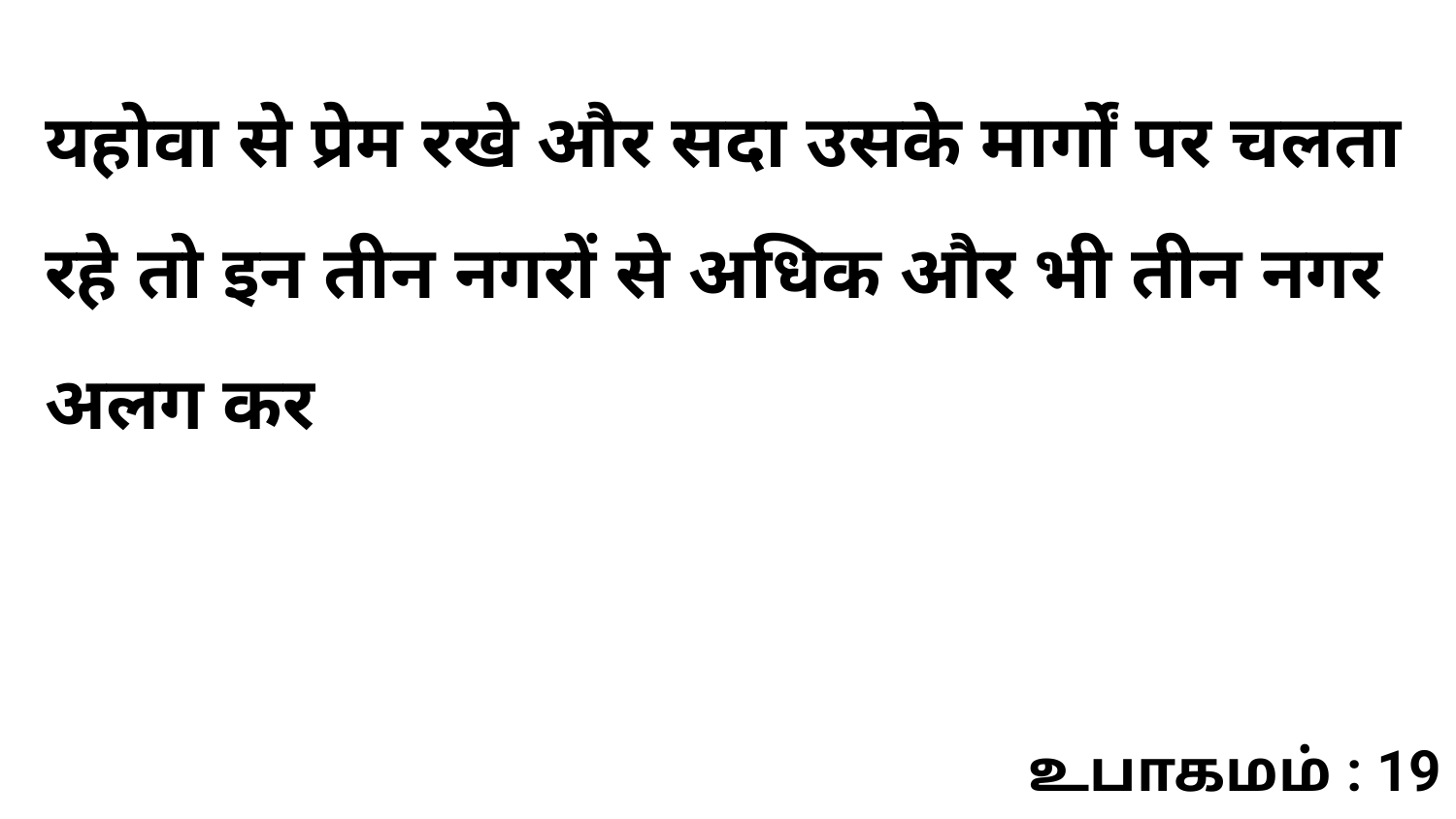

यहोवा से प्रेम रखे और सदा उसके मार्गों पर चलता रहे तो इन तीन नगरों से अधिक और भी तीन नगर अलग कर
உபாகமம் : 19